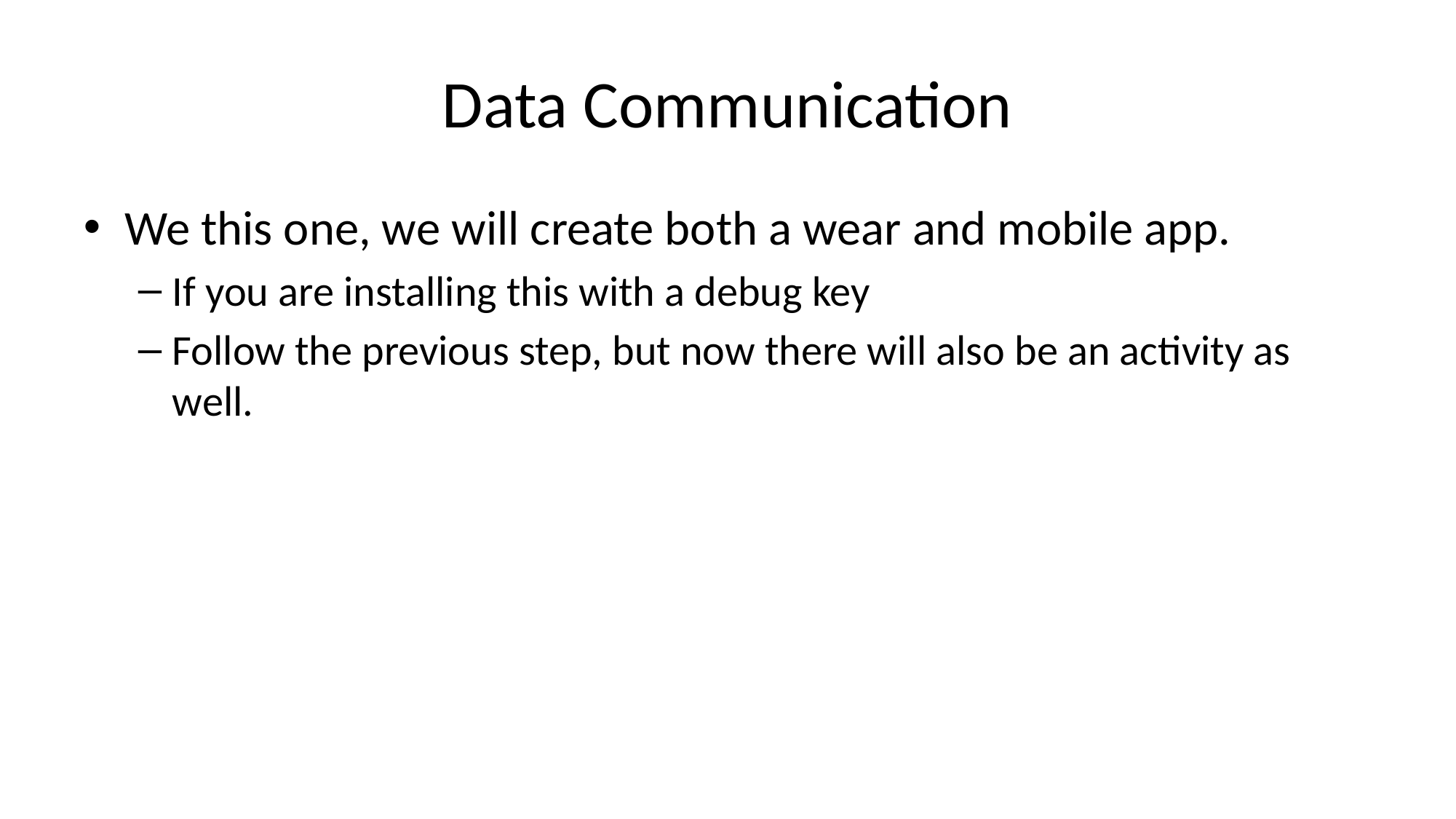

# Data Communication
We this one, we will create both a wear and mobile app.
If you are installing this with a debug key
Follow the previous step, but now there will also be an activity as well.